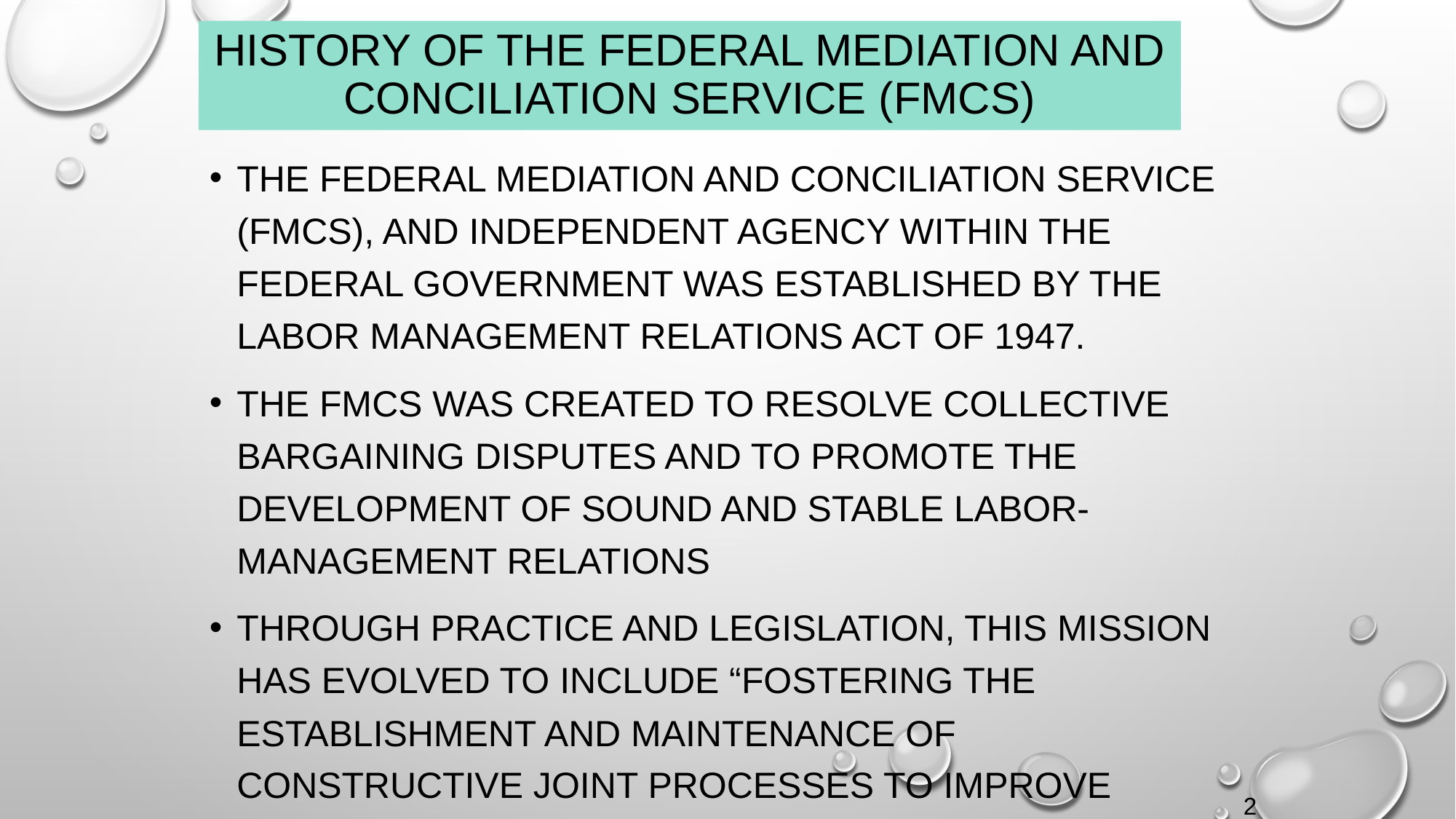

# History of the Federal Mediation and conciliation Service (FMCS)
The Federal Mediation and Conciliation Service (FMCS), and independent agency within the federal government was established by the Labor Management Relations Act of 1947.
The FMCS was created to resolve collective bargaining disputes AND to promote the development of sound and stable labor-management relations
Through practice and legislation, this mission has evolved to include “fostering the establishment and maintenance of constructive joint processes to improve labor-management relationships, employment security and organizational effectiveness”
2